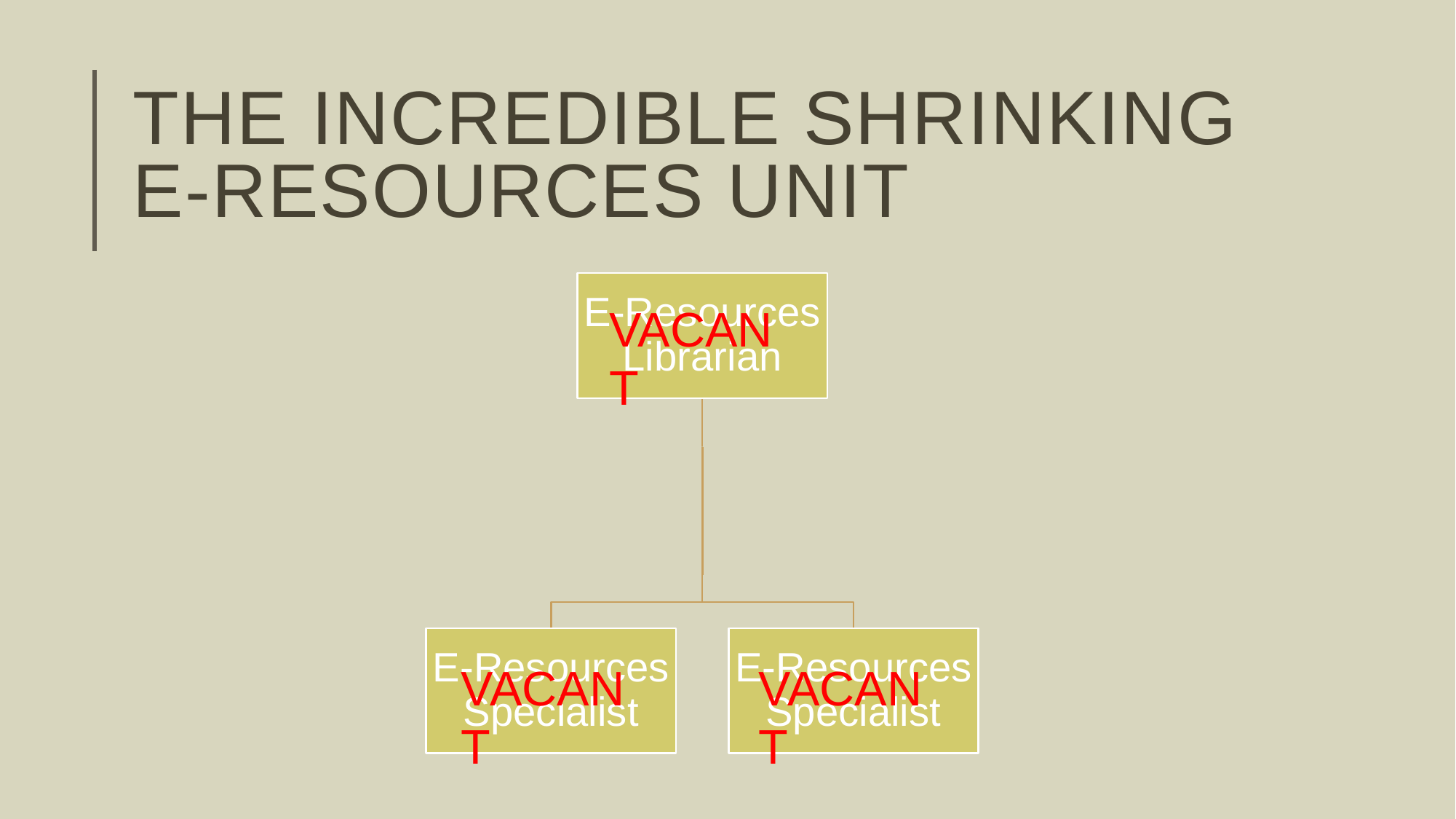

# The Incredible shrinking e-resources unit
E-Resources Librarian
E-Resources Specialist
E-Resources Specialist
E-Resources Applications Administrator
VACANT

vACANT
VACANT
VACANT